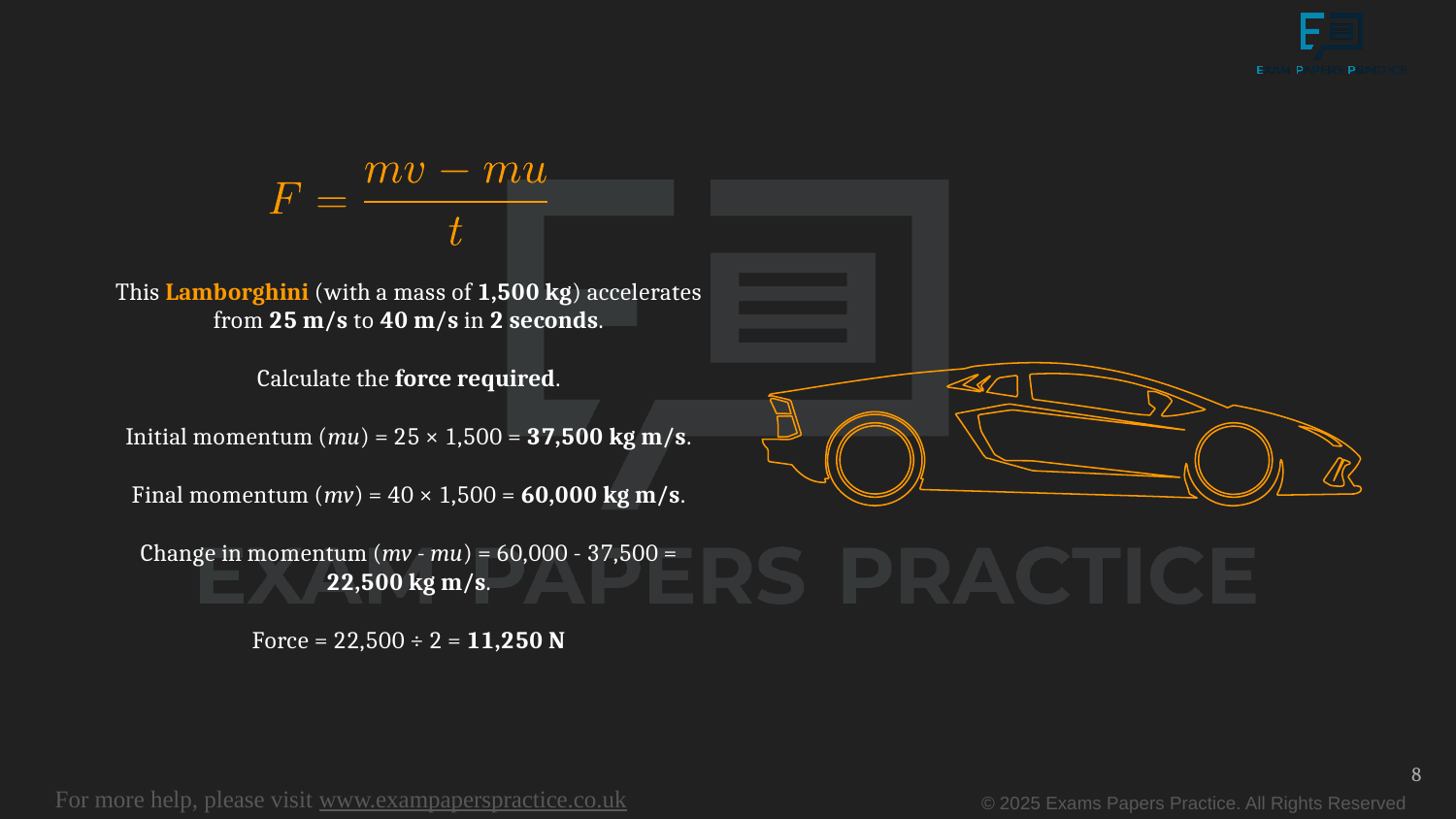

This Lamborghini (with a mass of 1,500 kg) accelerates from 25 m/s to 40 m/s in 2 seconds.

Calculate the force required.

Initial momentum (mu) = 25 × 1,500 = 37,500 kg m/s.

Final momentum (mv) = 40 × 1,500 = 60,000 kg m/s.

Change in momentum (mv - mu) = 60,000 - 37,500 = 22,500 kg m/s.

Force = 22,500 ÷ 2 = 11,250 N

8